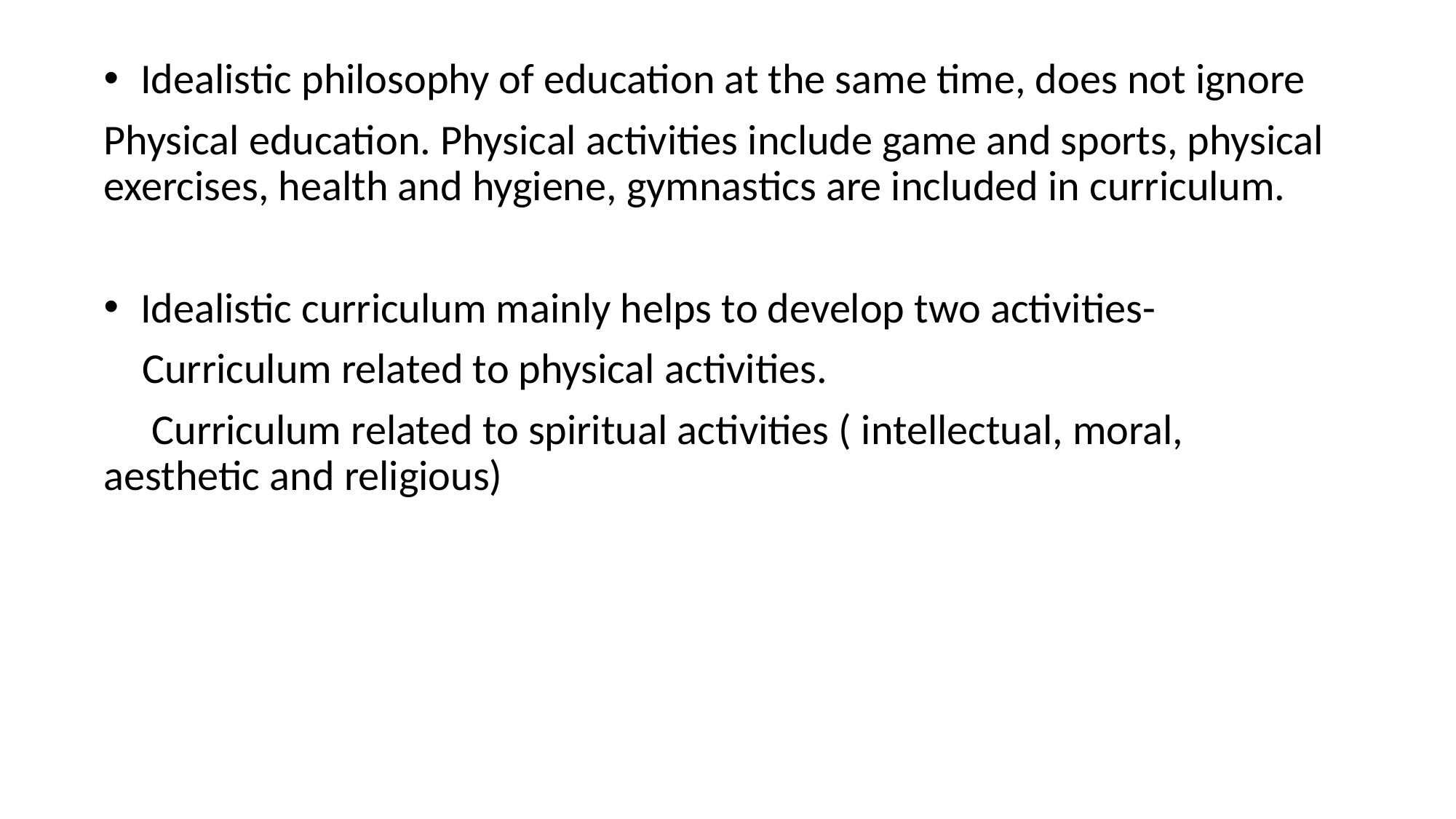

Idealistic philosophy of education at the same time, does not ignore
Physical education. Physical activities include game and sports, physical exercises, health and hygiene, gymnastics are included in curriculum.

 Idealistic curriculum mainly helps to develop two activities-
    Curriculum related to physical activities.
     Curriculum related to spiritual activities ( intellectual, moral, aesthetic and religious)